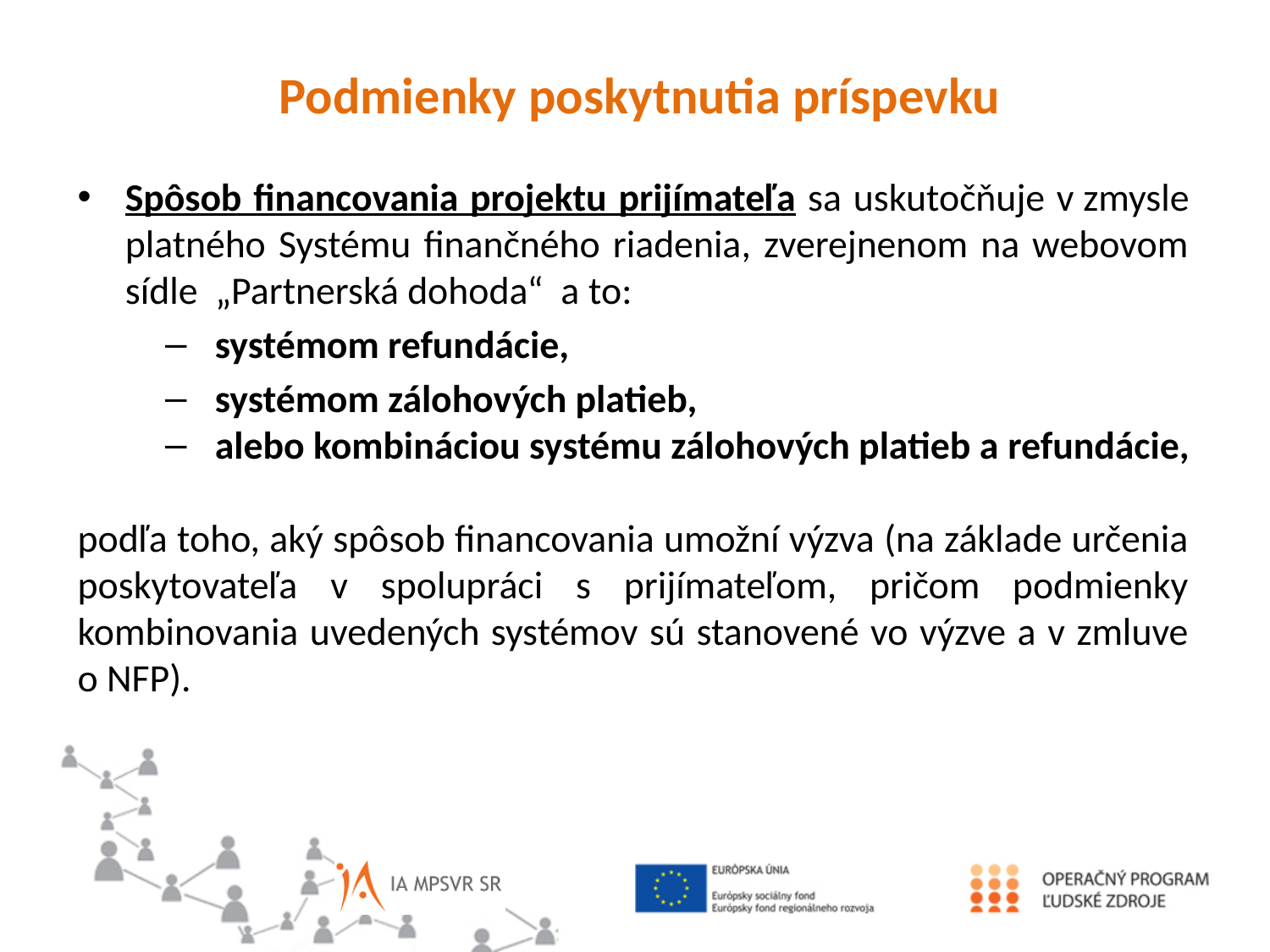

Podmienky poskytnutia príspevku
Spôsob financovania projektu prijímateľa sa uskutočňuje v zmysle platného Systému finančného riadenia, zverejnenom na webovom sídle  „Partnerská dohoda“  a to:
systémom refundácie,
systémom zálohových platieb,
alebo kombináciou systému zálohových platieb a refundácie,

podľa toho, aký spôsob financovania umožní výzva (na základe určenia poskytovateľa v spolupráci s prijímateľom, pričom podmienky kombinovania uvedených systémov sú stanovené vo výzve a v zmluve o NFP).